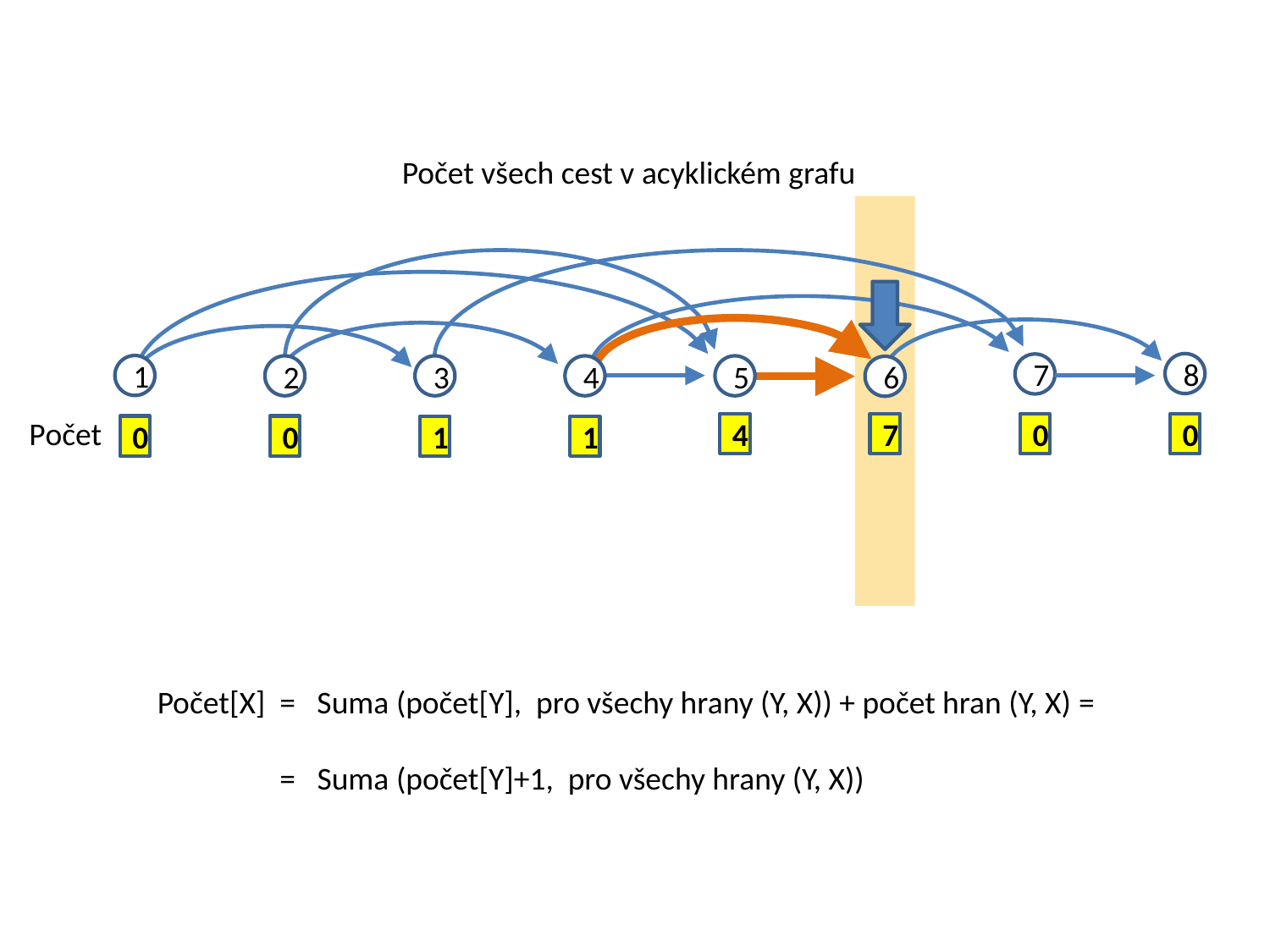

Počet všech cest v acyklickém grafu

8
7
1
2
3
4
5
6
Počet
4
7
0
0
0
0
1
1
Počet[X]  =   Suma (počet[Y],  pro všechy hrany (Y, X)) + počet hran (Y, X) =

                 =   Suma (počet[Y]+1,  pro všechy hrany (Y, X))